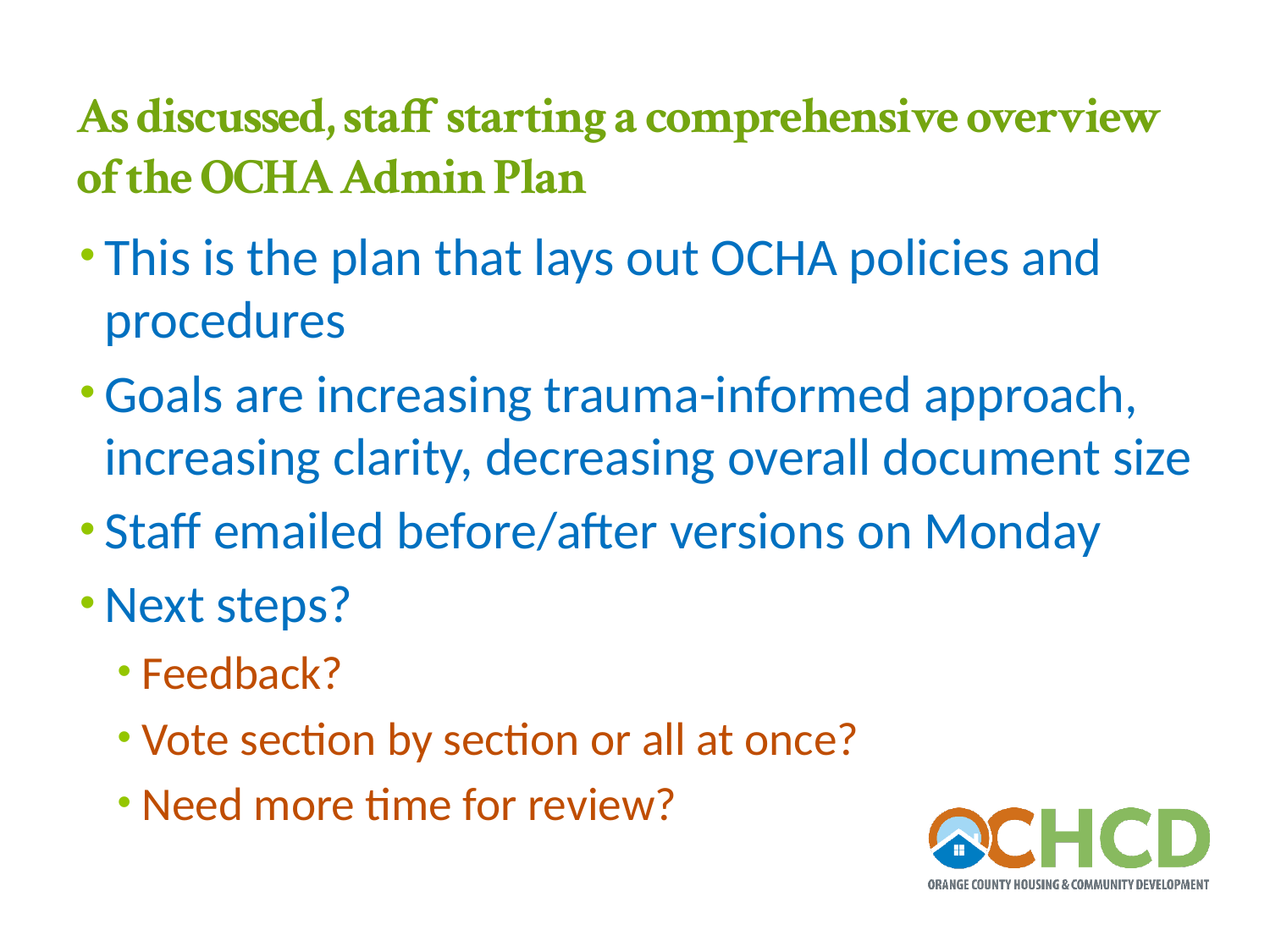

# As discussed, staff starting a comprehensive overview of the OCHA Admin Plan
This is the plan that lays out OCHA policies and procedures
Goals are increasing trauma-informed approach, increasing clarity, decreasing overall document size
Staff emailed before/after versions on Monday
Next steps?
Feedback?
Vote section by section or all at once?
Need more time for review?